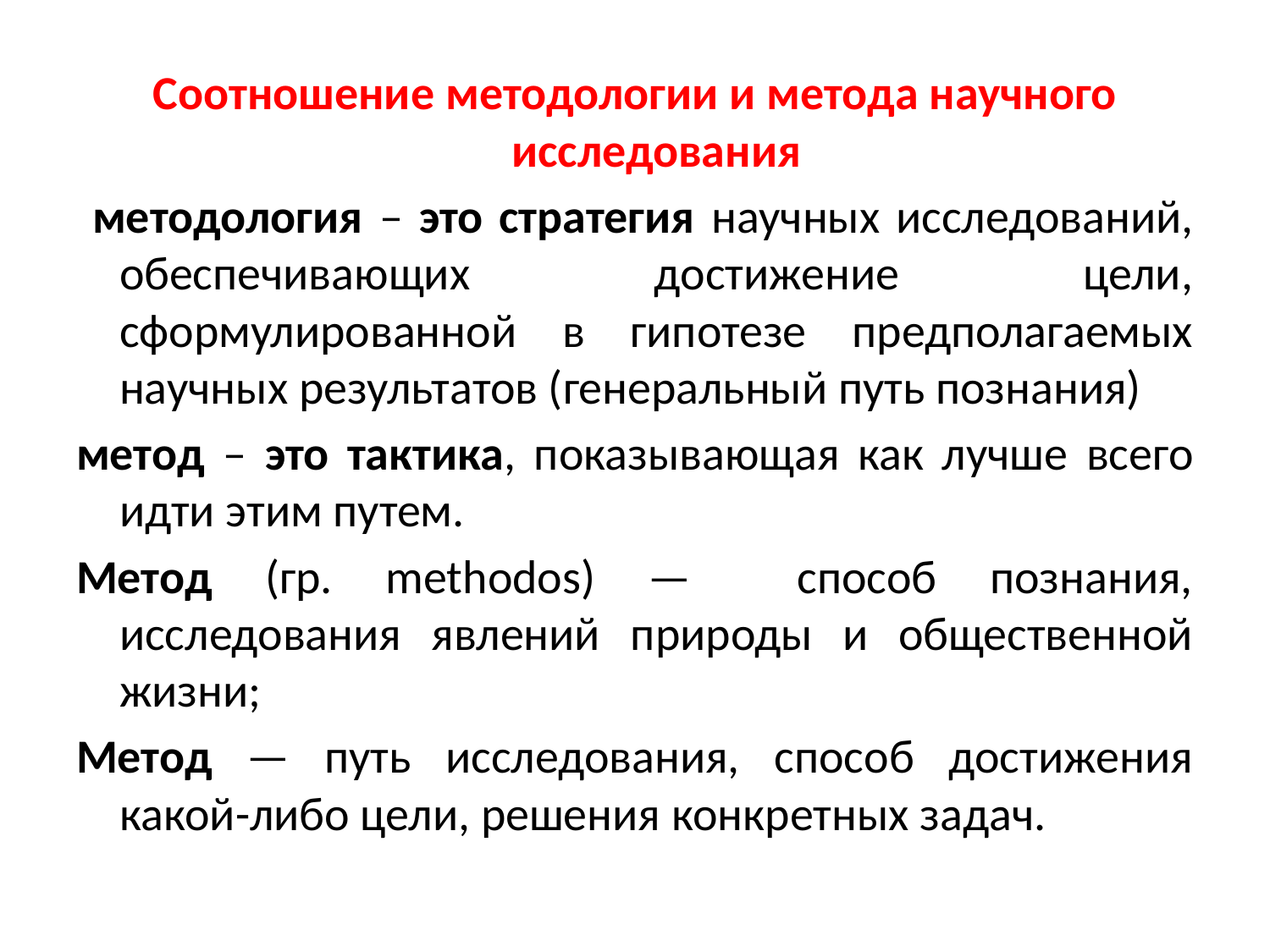

#
Соотношение методологии и метода научного исследования
 методология – это стратегия научных исследований, обеспечивающих достижение цели, сформулированной в гипотезе предполагаемых научных результатов (генеральный путь познания)
метод – это тактика, показывающая как лучше всего идти этим путем.
Метод (гр. methodos) —  способ познания, исследования явлений природы и общественной жизни;
Метод — путь исследования, способ достижения какой-либо цели, решения конкретных задач.